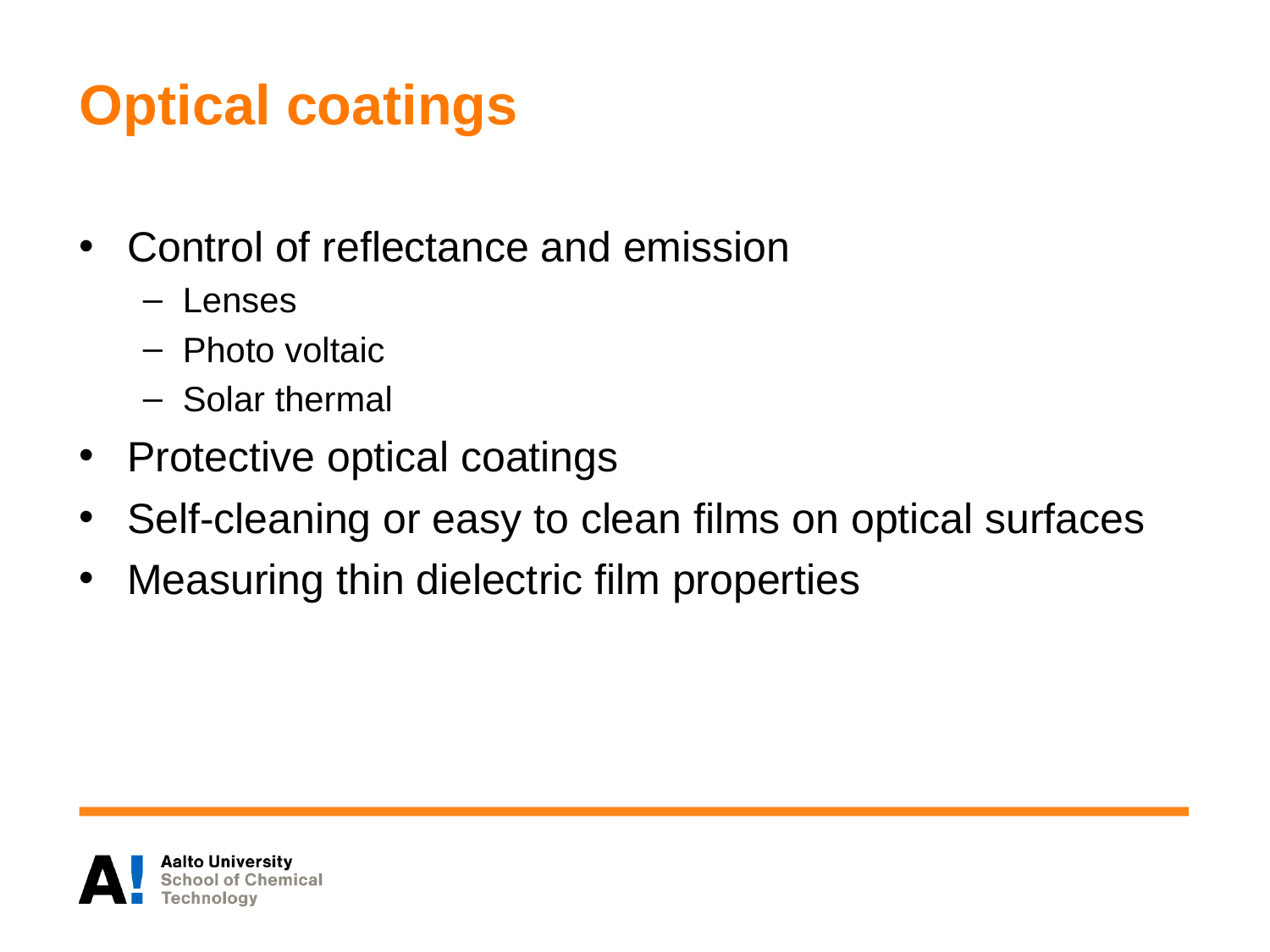

# Optical coatings
Control of reflectance and emission
Lenses
Photo voltaic
Solar thermal
Protective optical coatings
Self-cleaning or easy to clean films on optical surfaces
Measuring thin dielectric film properties